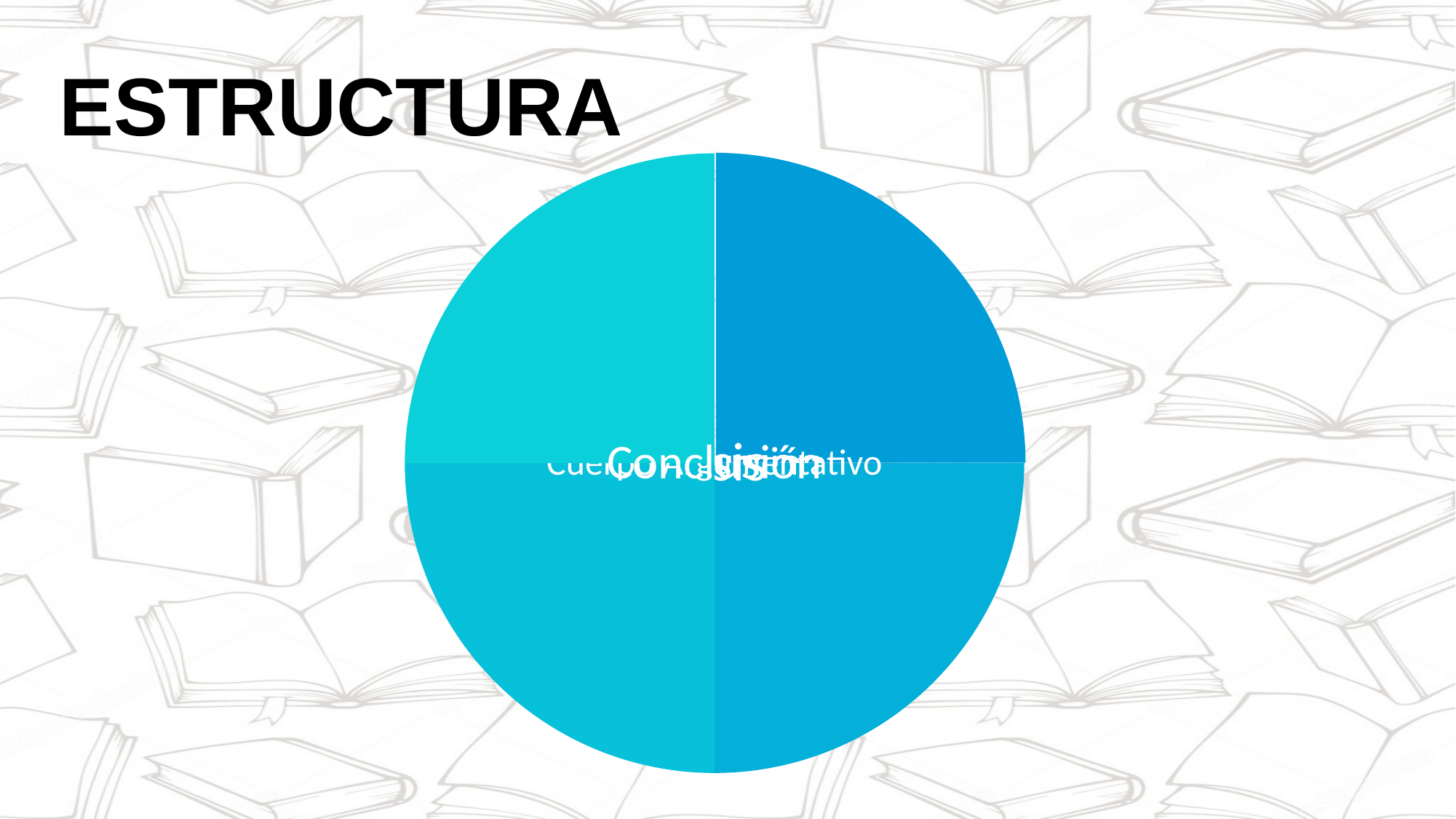

# ESTRUCTURA
Introducción
Tesis
Cuerpo Argumentativo
Conclusión